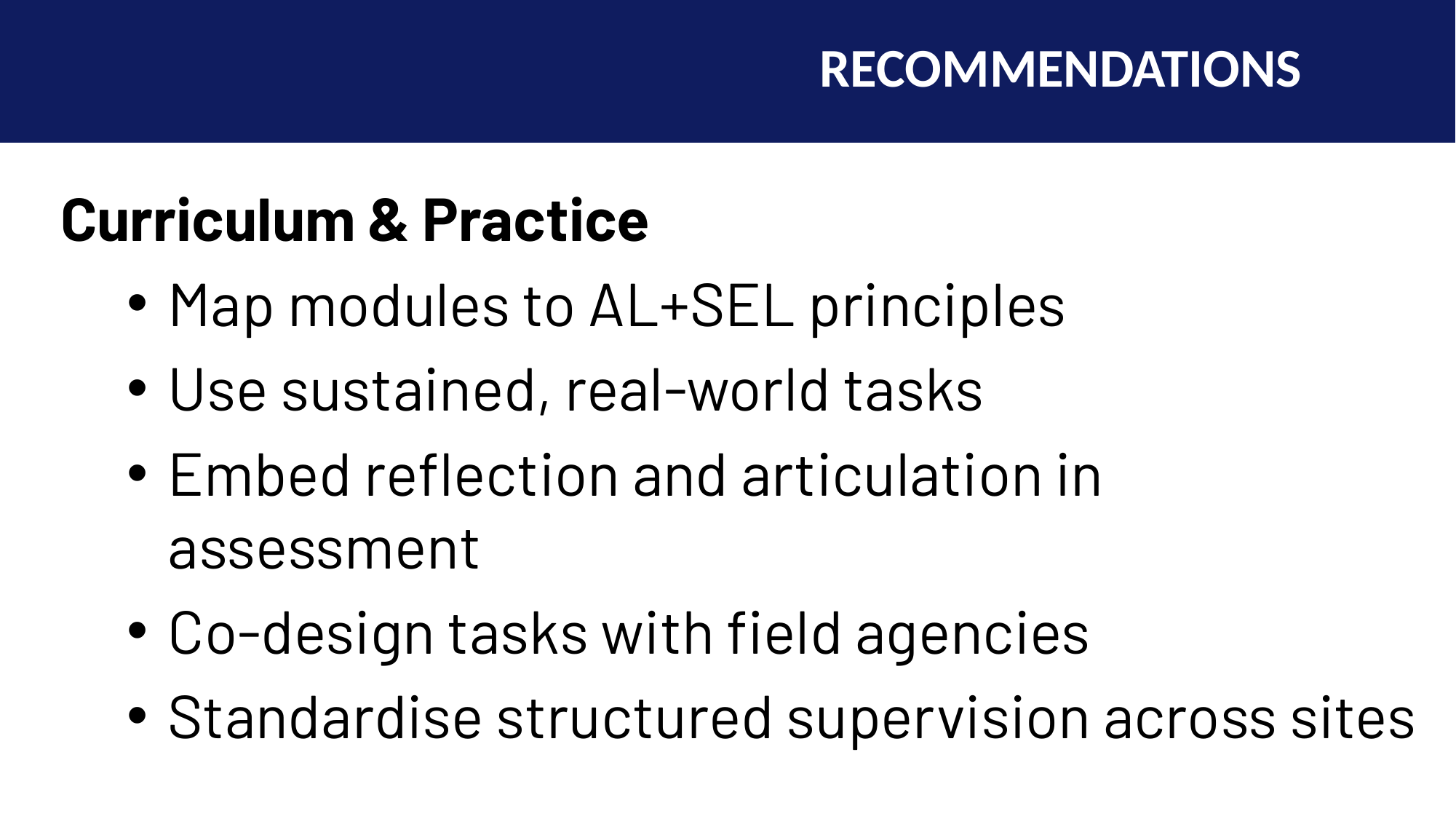

# RECOMMENDATIONS
Curriculum & Practice
Map modules to AL+SEL principles
Use sustained, real-world tasks
Embed reflection and articulation in assessment
Co-design tasks with field agencies
Standardise structured supervision across sites